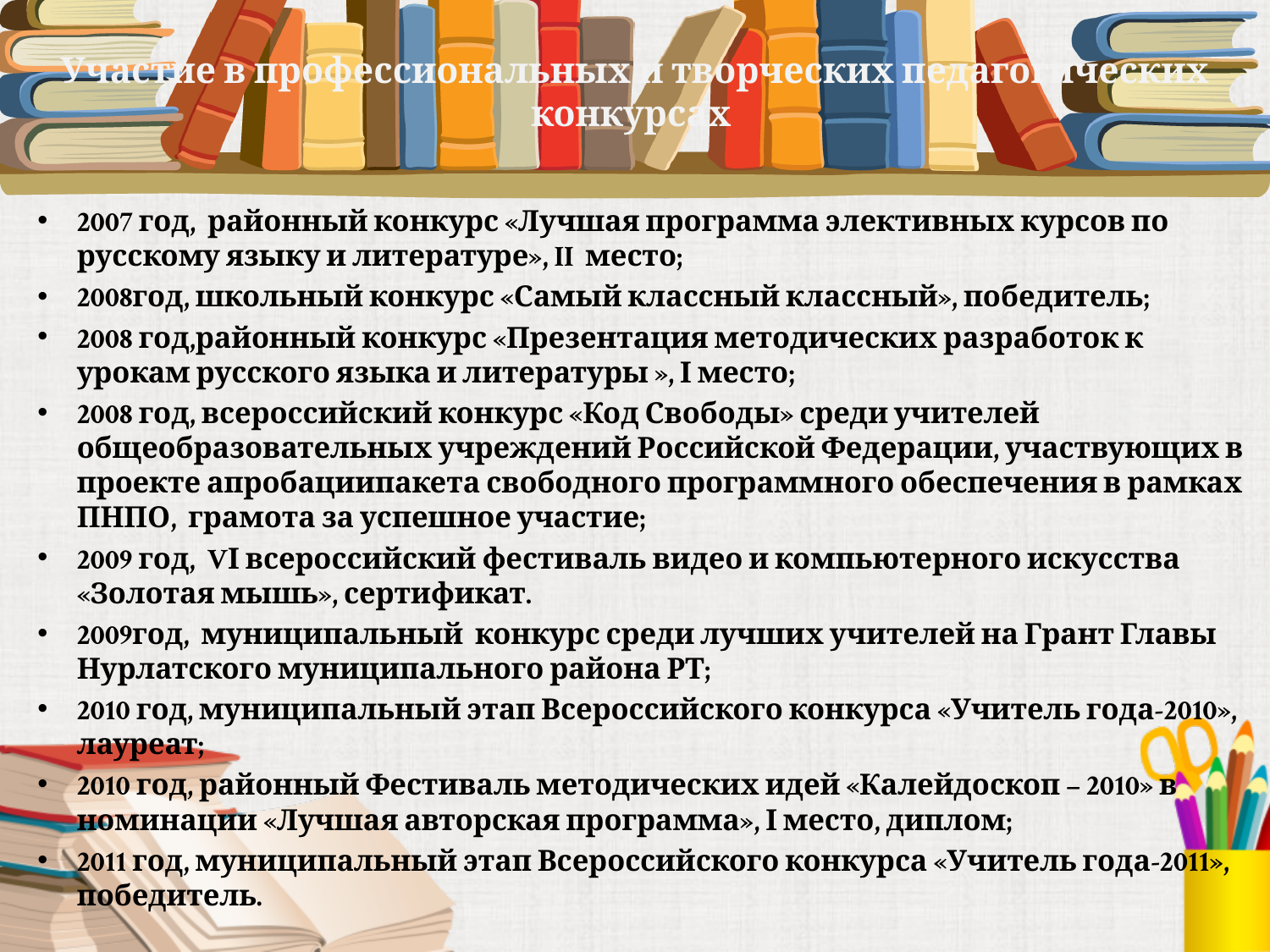

# Участие в профессиональных и творческих педагогических конкурсах
2007 год,  районный конкурс «Лучшая программа элективных курсов по русскому языку и литературе», II  место;
2008год, школьный конкурс «Самый классный классный», победитель;
2008 год,районный конкурс «Презентация методических разработок к урокам русского языка и литературы », Ι место;
2008 год, всероссийский конкурс «Код Свободы» среди учителей общеобразовательных учреждений Российской Федерации, участвующих в проекте апробациипакета свободного программного обеспечения в рамках ПНПО,  грамота за успешное участие;
2009 год,  VΙ всероссийский фестиваль видео и компьютерного искусства «Золотая мышь», сертификат.
2009год,  муниципальный  конкурс среди лучших учителей на Грант Главы Нурлатского муниципального района РТ;
2010 год, муниципальный этап Всероссийского конкурса «Учитель года-2010», лауреат;
2010 год, районный Фестиваль методических идей «Калейдоскоп – 2010» в номинации «Лучшая авторская программа», Ι место, диплом;
2011 год, муниципальный этап Всероссийского конкурса «Учитель года-2011», победитель.